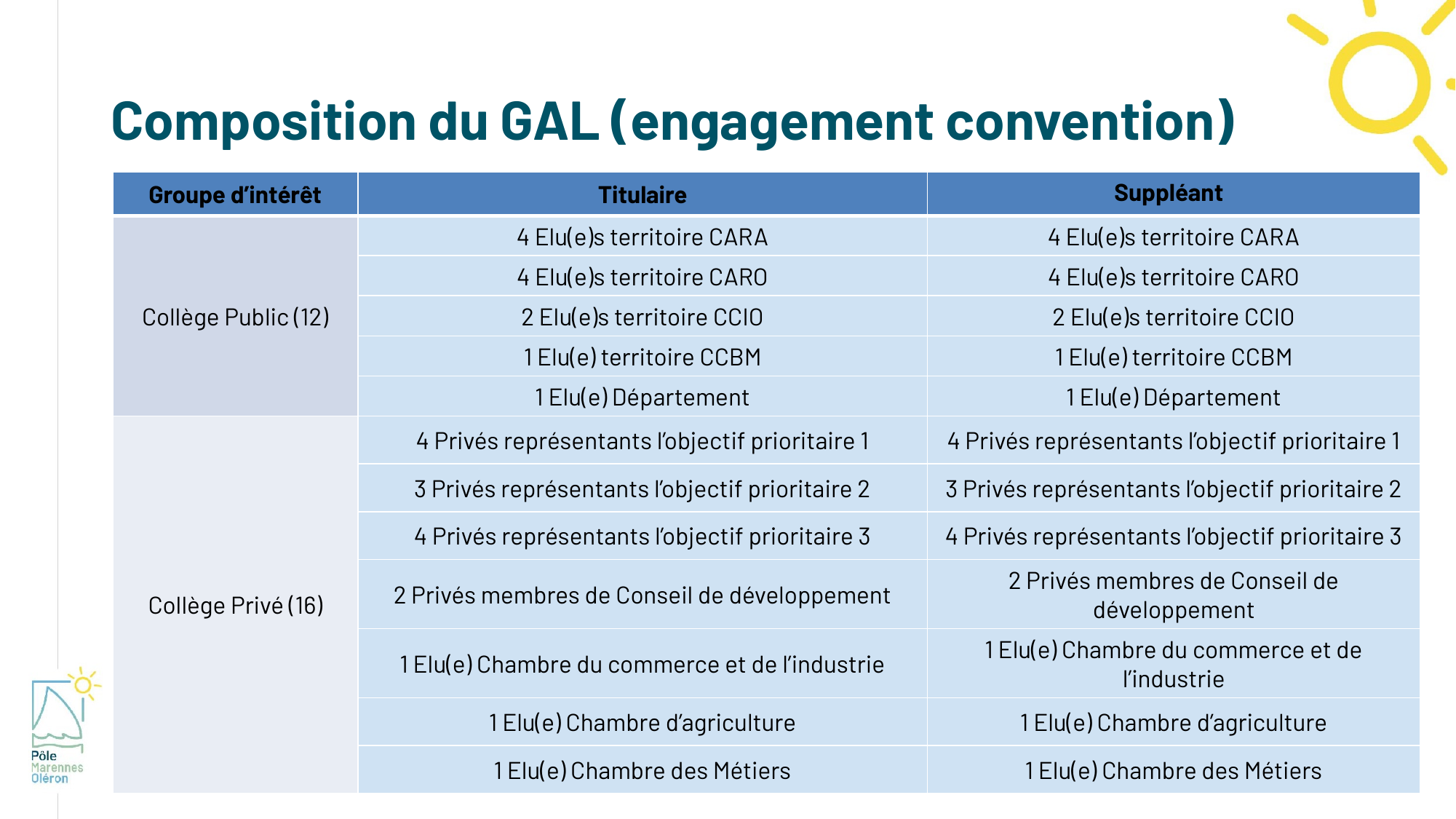

# Composition du GAL (engagement convention)
| Groupe d’intérêt | Titulaire | Suppléant |
| --- | --- | --- |
| Collège Public (12) | 4 Elu(e)s territoire CARA | 4 Elu(e)s territoire CARA |
|  | 4 Elu(e)s territoire CARO | 4 Elu(e)s territoire CARO |
|  | 2 Elu(e)s territoire CCIO | 2 Elu(e)s territoire CCIO |
|  | 1 Elu(e) territoire CCBM | 1 Elu(e) territoire CCBM |
|  | 1 Elu(e) Département | 1 Elu(e) Département |
| Collège Privé (16) | 4 Privés représentants l’objectif prioritaire 1 | 4 Privés représentants l’objectif prioritaire 1 |
|  | 3 Privés représentants l’objectif prioritaire 2 | 3 Privés représentants l’objectif prioritaire 2 |
|  | 4 Privés représentants l’objectif prioritaire 3 | 4 Privés représentants l’objectif prioritaire 3 |
|  | 2 Privés membres de Conseil de développement | 2 Privés membres de Conseil de développement |
|  | 1 Elu(e) Chambre du commerce et de l’industrie | 1 Elu(e) Chambre du commerce et de l’industrie |
|  | 1 Elu(e) Chambre d’agriculture | 1 Elu(e) Chambre d’agriculture |
|  | 1 Elu(e) Chambre des Métiers | 1 Elu(e) Chambre des Métiers |